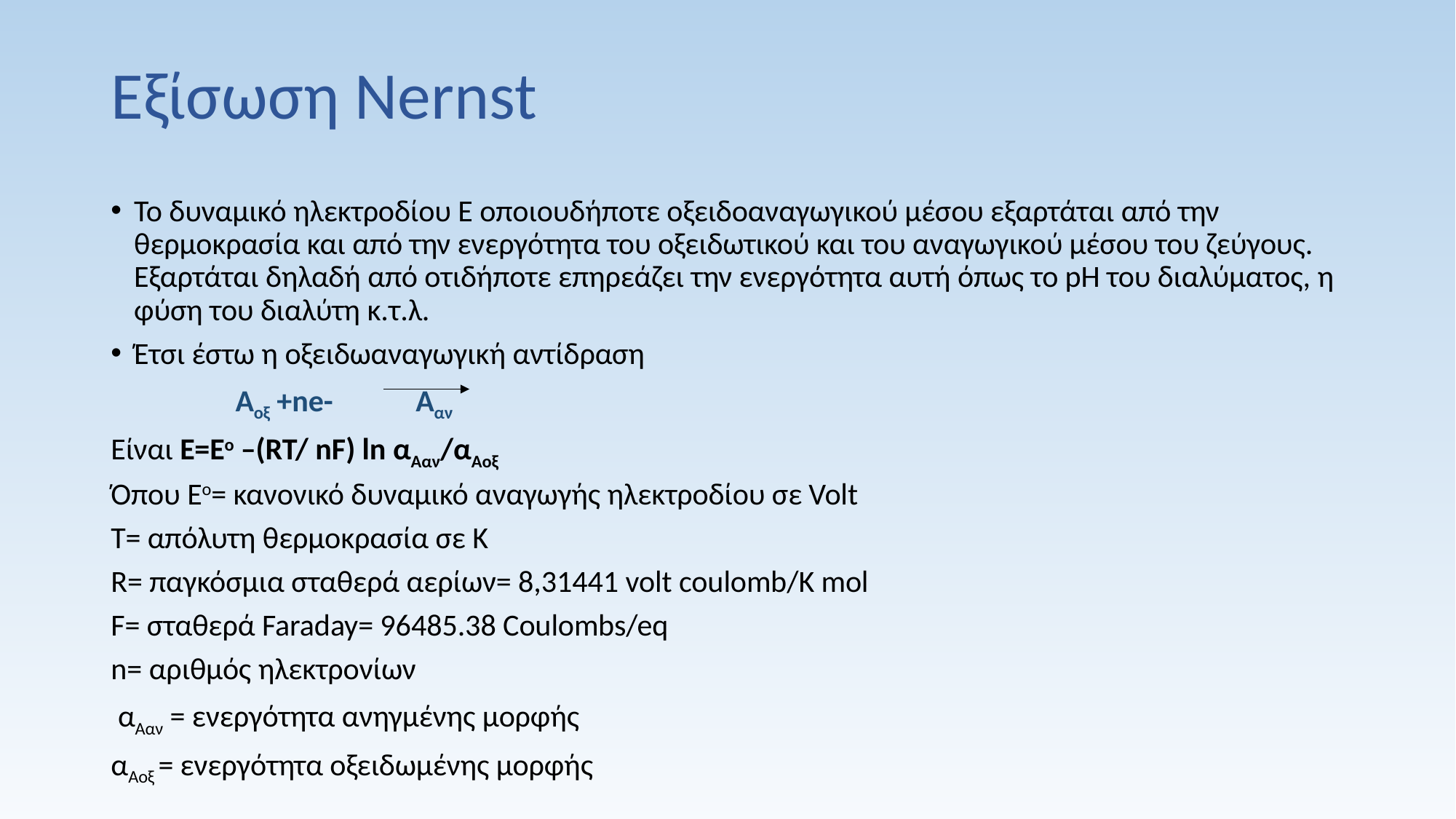

# Εξίσωση Nernst
Το δυναμικό ηλεκτροδίου Ε οποιουδήποτε οξειδοαναγωγικού μέσου εξαρτάται από την θερμοκρασία και από την ενεργότητα του οξειδωτικού και του αναγωγικού μέσου του ζεύγους. Εξαρτάται δηλαδή από οτιδήποτε επηρεάζει την ενεργότητα αυτή όπως το pH του διαλύματος, η φύση του διαλύτη κ.τ.λ.
Έτσι έστω η οξειδωαναγωγική αντίδραση
                  Αοξ +ne-            Aαν
Είναι Ε=Εο –(RT/ nF) ln αΑαν/αΑοξ
Όπου Εο= κανονικό δυναμικό αναγωγής ηλεκτροδίου σε Volt
T= απόλυτη θερμοκρασία σε Κ
R= παγκόσμια σταθερά αερίων= 8,31441 volt coulomb/K mol
F= σταθερά Faraday= 96485.38 Coulombs/eq
n= αριθμός ηλεκτρονίων
 αΑαν = ενεργότητα ανηγμένης μορφής
αΑοξ = ενεργότητα οξειδωμένης μορφής